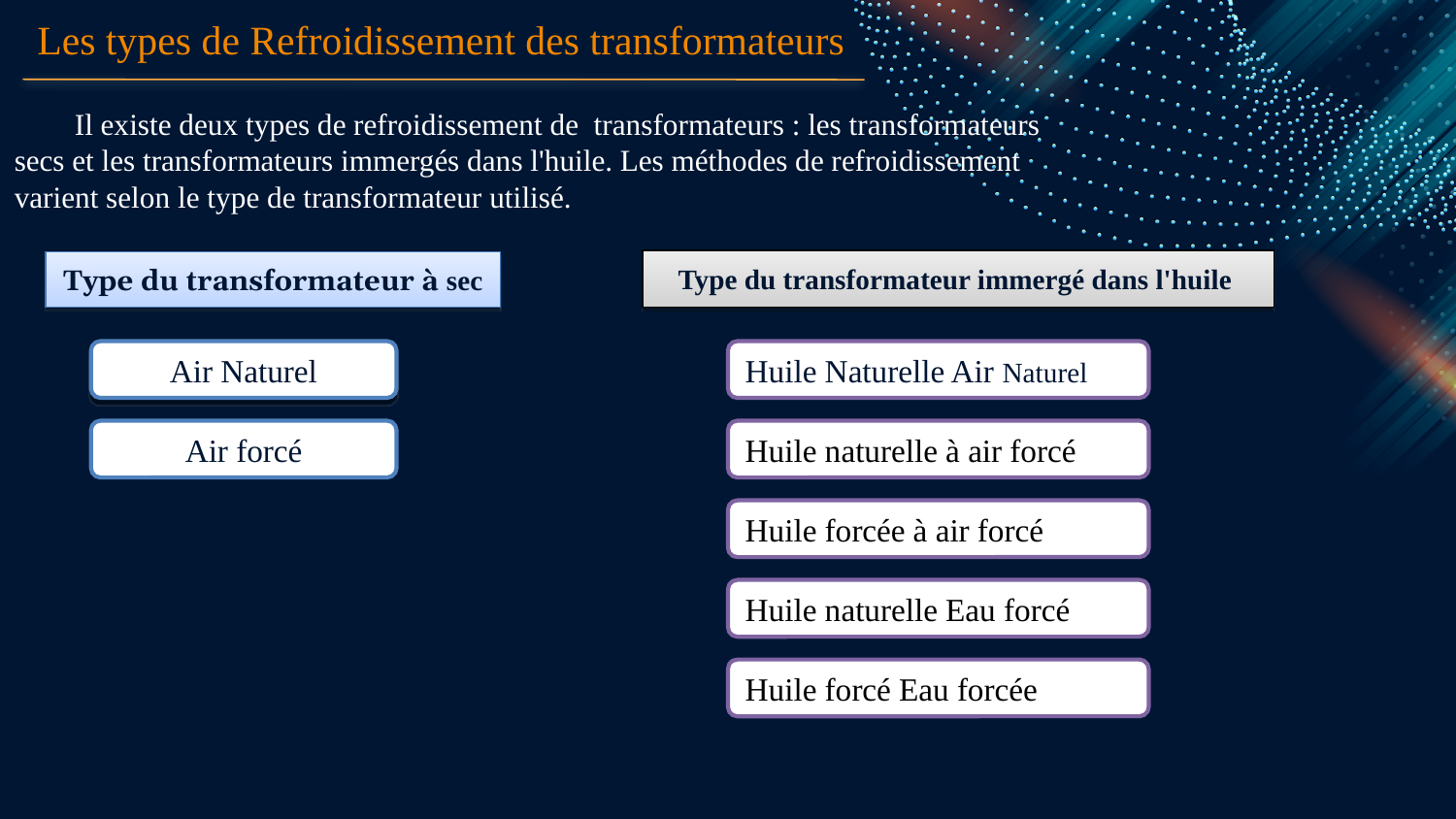

Les types de Refroidissement des transformateurs
        Il existe deux types de refroidissement de  transformateurs : les transformateurs secs et les transformateurs immergés dans l'huile. Les méthodes de refroidissement varient selon le type de transformateur utilisé.

Type du transformateur immergé dans l'huile
Type du transformateur à sec
Air Naturel
Huile Naturelle Air Naturel
Air forcé
Huile naturelle à air forcé
Huile forcée à air forcé
Huile naturelle Eau forcé
Huile forcé Eau forcée